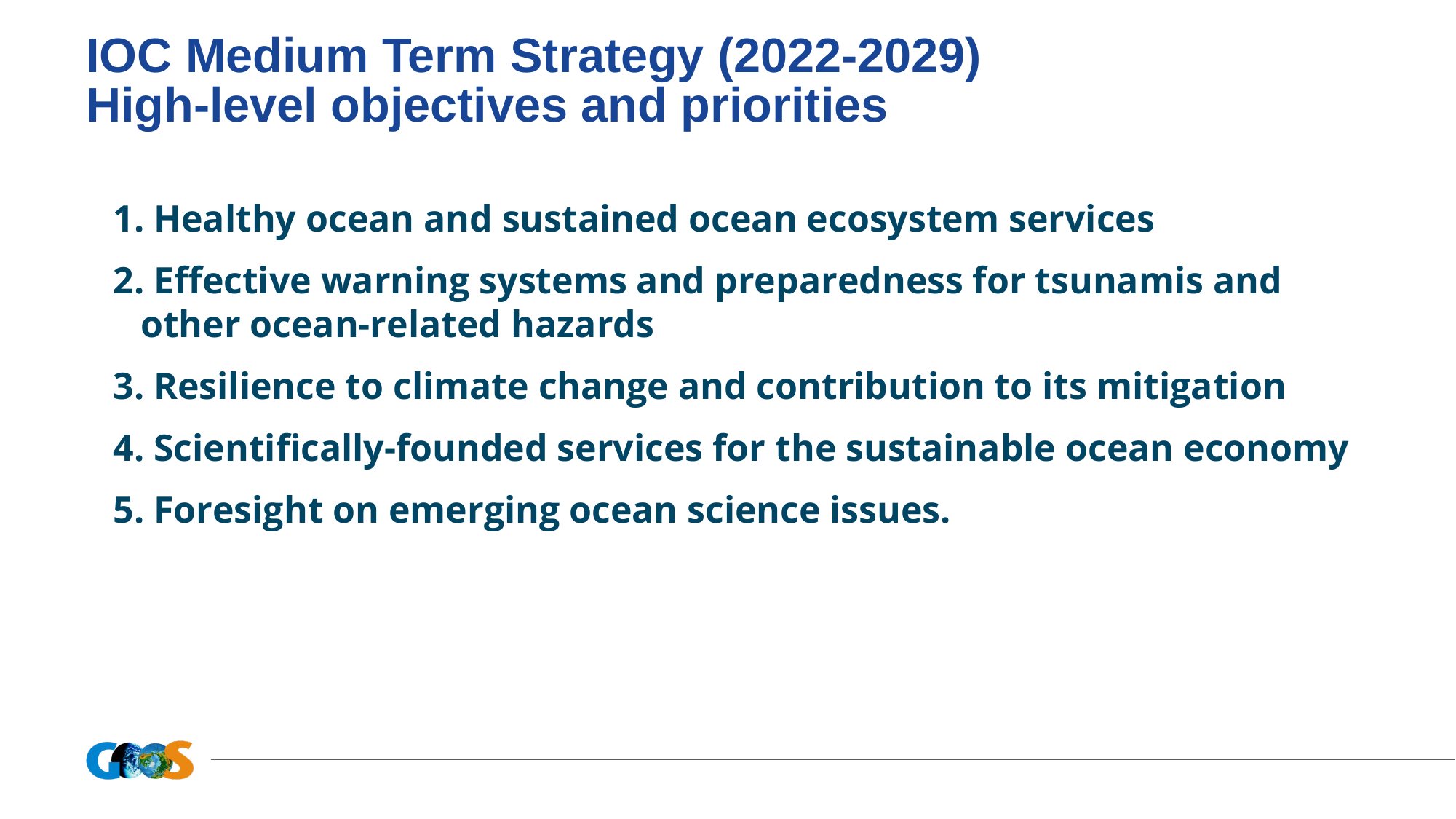

# IOC Medium Term Strategy (2022-2029) High-level objectives and priorities
1. Healthy ocean and sustained ocean ecosystem services
2. Effective warning systems and preparedness for tsunamis and other ocean-related hazards
3. Resilience to climate change and contribution to its mitigation
4. Scientifically-founded services for the sustainable ocean economy
5. Foresight on emerging ocean science issues.